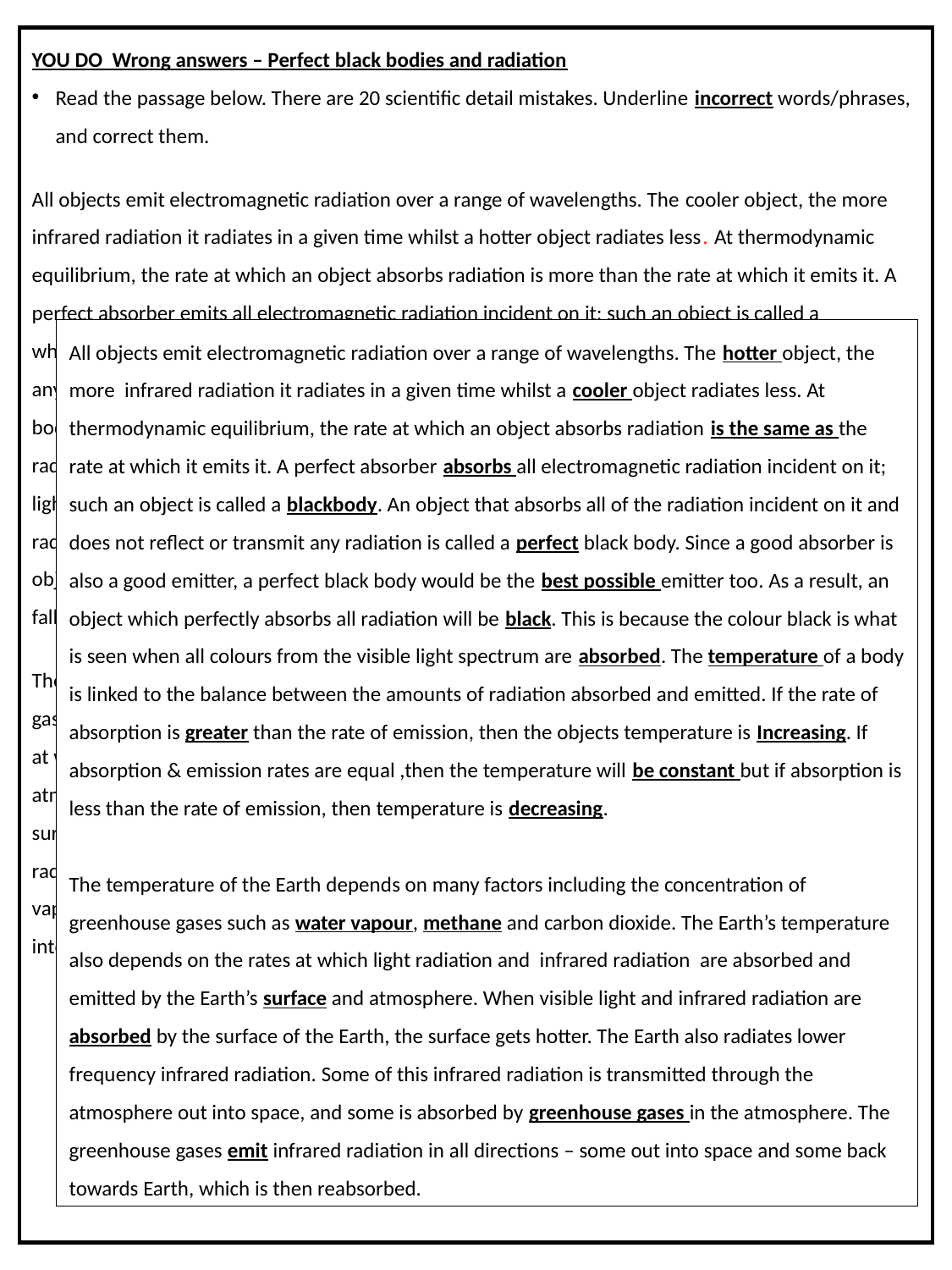

YOU DO  Wrong answers – Perfect black bodies and radiation
Read the passage below. There are 20 scientific detail mistakes. Underline incorrect words/phrases, and correct them.

All objects emit electromagnetic radiation over a range of wavelengths. The cooler object, the more  infrared radiation it radiates in a given time whilst a hotter object radiates less. At thermodynamic equilibrium, the rate at which an object absorbs radiation is more than the rate at which it emits it. A perfect absorber emits all electromagnetic radiation incident on it; such an object is called a whitebody. An object that absorbs all of the radiation incident on it and does not reflect or transmit any radiation is called a faulty black body. Since a good absorber is also a good emitter, a perfect black body would be the worst possible emitter too. As a result, an object which perfectly absorbs all radiation will be white. This is because the colour black is what is seen when all colours from the visible light spectrum are reflected. The colour of a body is linked to the balance between the amounts of radiation absorbed and emitted. If the rate of absorption is lower than the rate of emission, then the objects temperature is constant. If absorption & emission rates are equal ,then the temperature will be fall but if absorption is less than the rate of emission, then temperature is increasing.

The temperature of the Earth depends on many factors including the concentration of greenhouse gases such as oxygen, nitrogen and carbon dioxide. The Earth’s temperature also depends on the rates at which light radiation and  infrared radiation  are absorbed and emitted by the Earth’s core and atmosphere. When visible light and infrared radiation are emitted by the surface of the Earth, the surface gets hotter. The Earth also radiates lower frequency infrared radiation. Some of this infrared radiation is transmitted through the atmosphere back out into space, and some is absorbed by water vapour in the atmosphere. The greenhouse gases take in infrared radiation in all directions – some out into space and some back towards Earth, which is then reabsorbed.

All objects emit electromagnetic radiation over a range of wavelengths. The hotter object, the more  infrared radiation it radiates in a given time whilst a cooler object radiates less. At thermodynamic equilibrium, the rate at which an object absorbs radiation is the same as the rate at which it emits it. A perfect absorber absorbs all electromagnetic radiation incident on it; such an object is called a blackbody. An object that absorbs all of the radiation incident on it and does not reflect or transmit any radiation is called a perfect black body. Since a good absorber is also a good emitter, a perfect black body would be the best possible emitter too. As a result, an object which perfectly absorbs all radiation will be black. This is because the colour black is what is seen when all colours from the visible light spectrum are absorbed. The temperature of a body is linked to the balance between the amounts of radiation absorbed and emitted. If the rate of absorption is greater than the rate of emission, then the objects temperature is Increasing. If absorption & emission rates are equal ,then the temperature will be constant but if absorption is less than the rate of emission, then temperature is decreasing.

The temperature of the Earth depends on many factors including the concentration of greenhouse gases such as water vapour, methane and carbon dioxide. The Earth’s temperature also depends on the rates at which light radiation and  infrared radiation  are absorbed and emitted by the Earth’s surface and atmosphere. When visible light and infrared radiation are absorbed by the surface of the Earth, the surface gets hotter. The Earth also radiates lower frequency infrared radiation. Some of this infrared radiation is transmitted through the atmosphere out into space, and some is absorbed by greenhouse gases in the atmosphere. The greenhouse gases emit infrared radiation in all directions – some out into space and some back towards Earth, which is then reabsorbed.